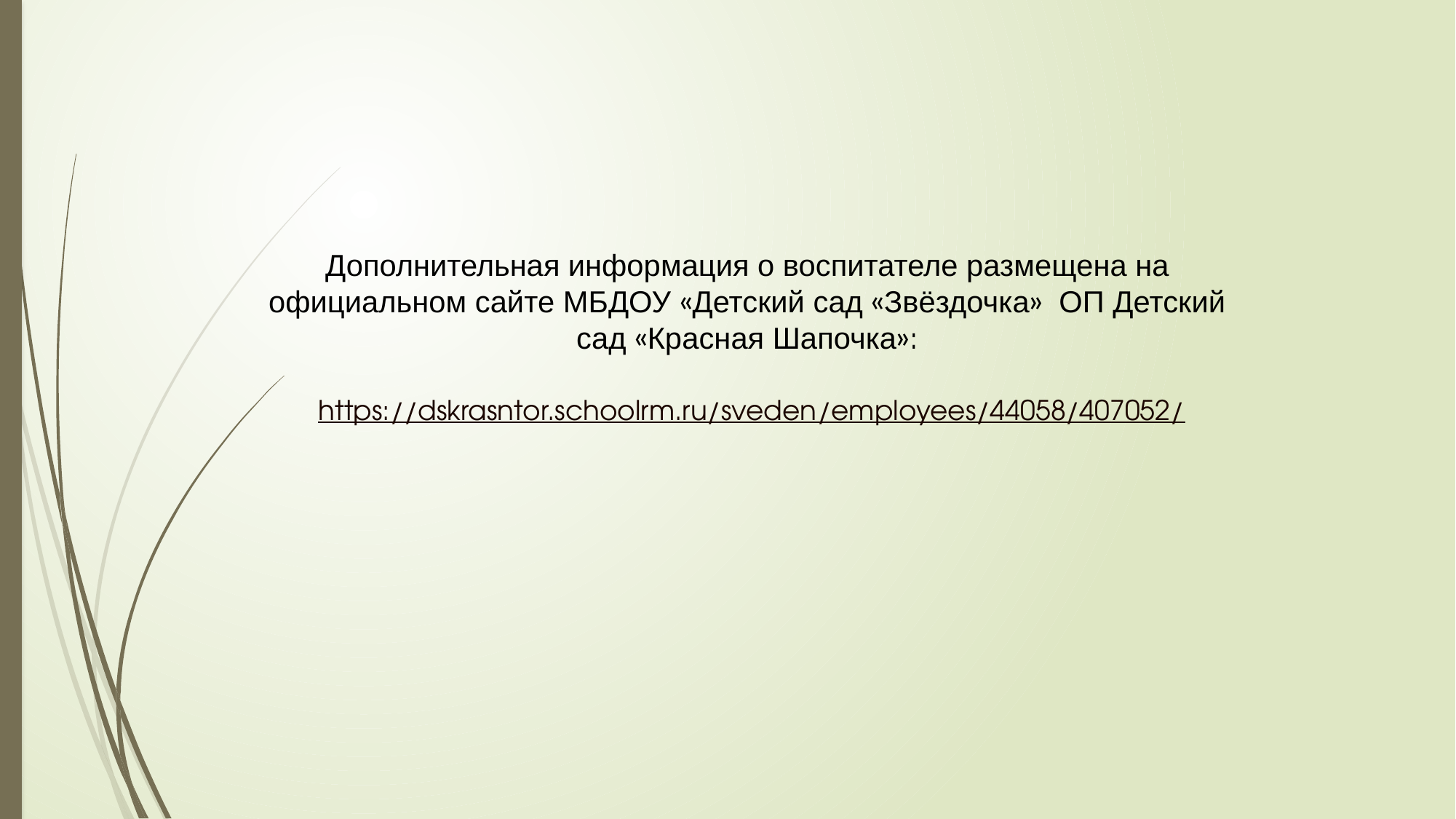

Дополнительная информация о воспитателе размещена на официальном сайте МБДОУ «Детский сад «Звёздочка»  ОП Детский сад «Красная Шапочка»:

https://dskrasntor.schoolrm.ru/sveden/employees/44058/407052/